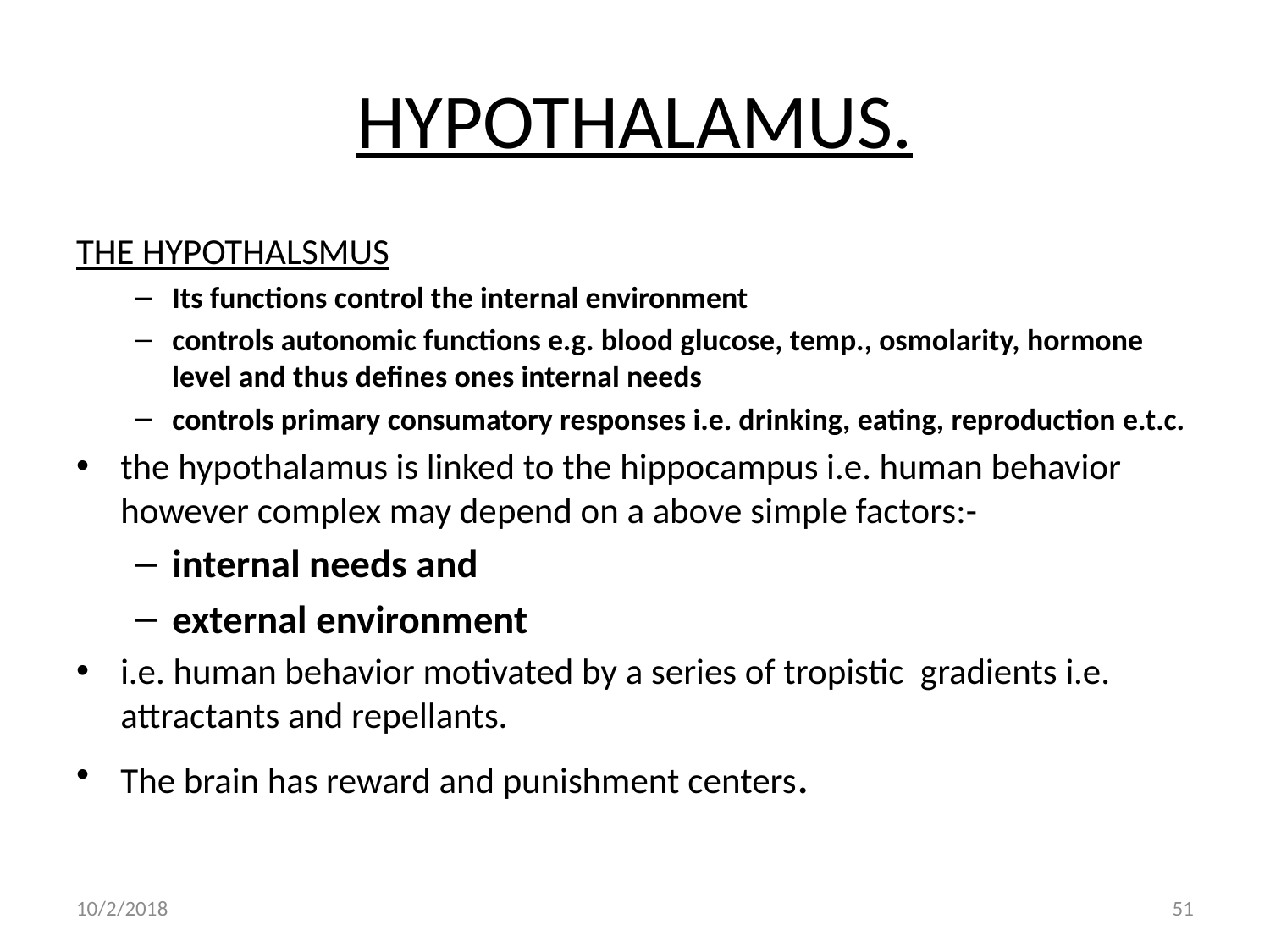

# HYPOTHALAMUS.
THE HYPOTHALSMUS
Its functions control the internal environment
controls autonomic functions e.g. blood glucose, temp., osmolarity, hormone level and thus defines ones internal needs
controls primary consumatory responses i.e. drinking, eating, reproduction e.t.c.
the hypothalamus is linked to the hippocampus i.e. human behavior however complex may depend on a above simple factors:-
internal needs and
external environment
i.e. human behavior motivated by a series of tropistic  gradients i.e. attractants and repellants.
The brain has reward and punishment centers.
10/2/2018
51